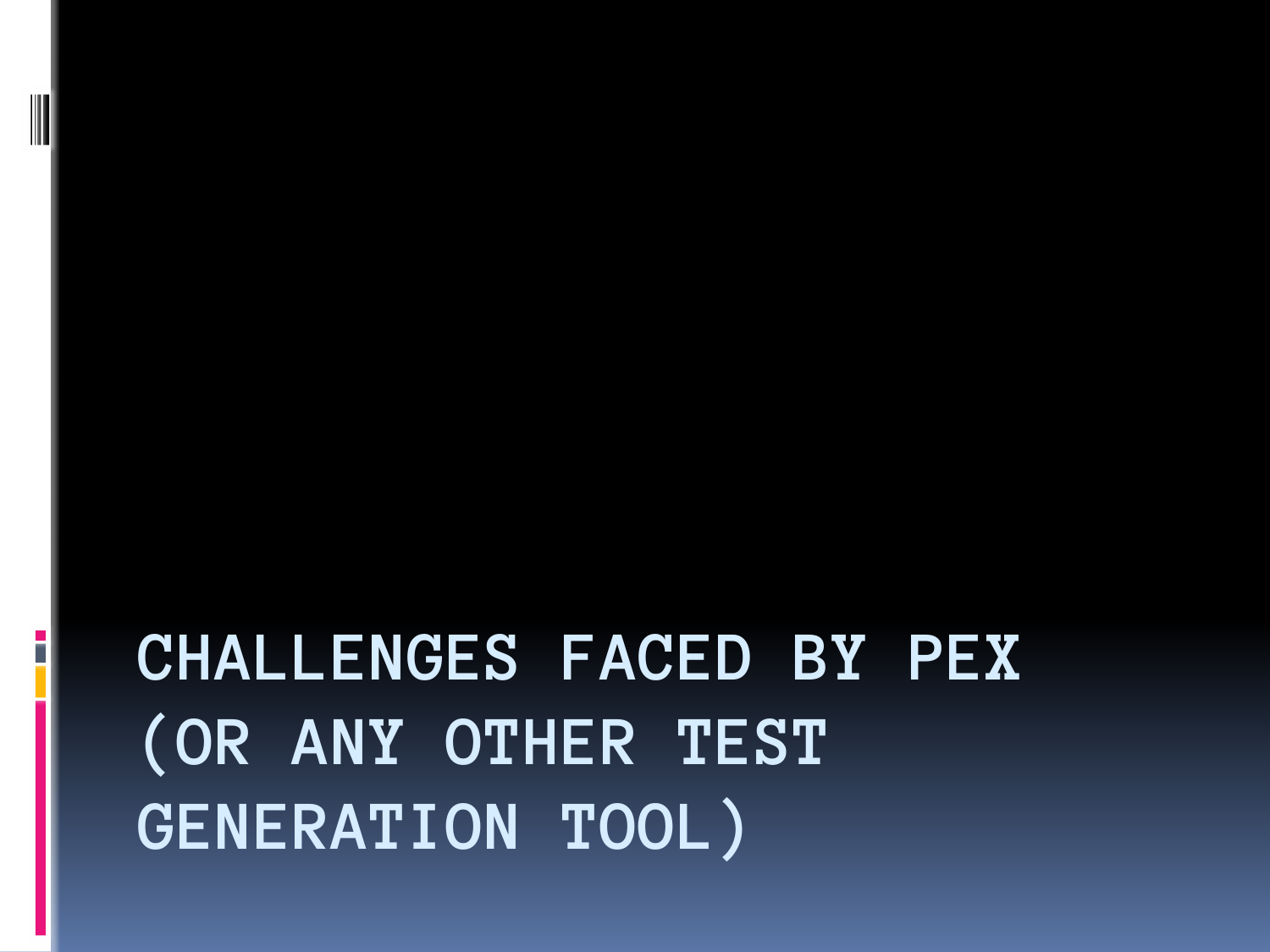

# Challenges Faced BY PEX (Or ANY OTHER TEST GENERATION TOOL)